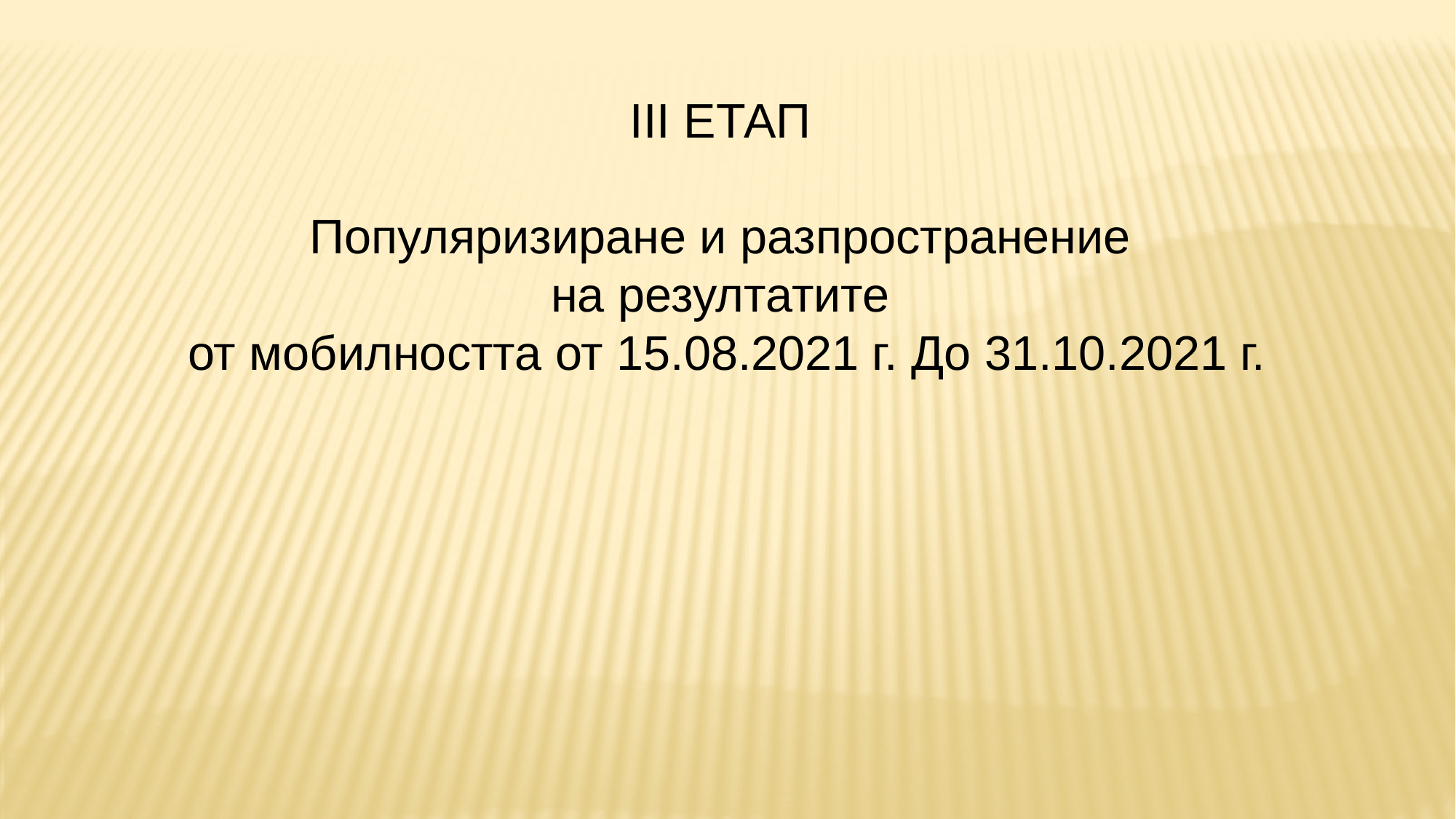

ІІІ ЕТАП

Популяризиране и разпространение
на резултатите
от мобилността от 15.08.2021 г. До 31.10.2021 г.